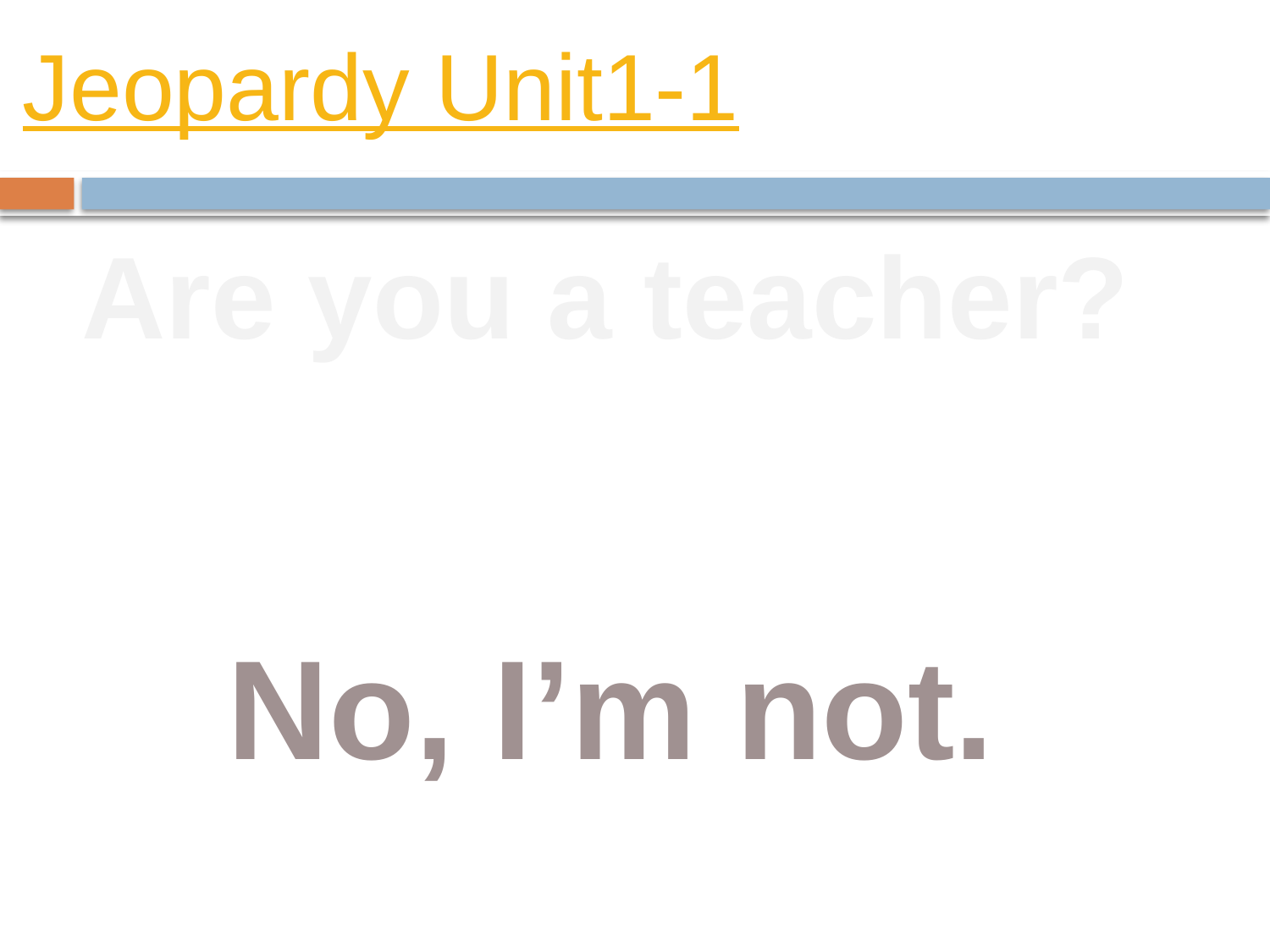

# Jeopardy Unit1-1
Are you a teacher?
No, I’m not.